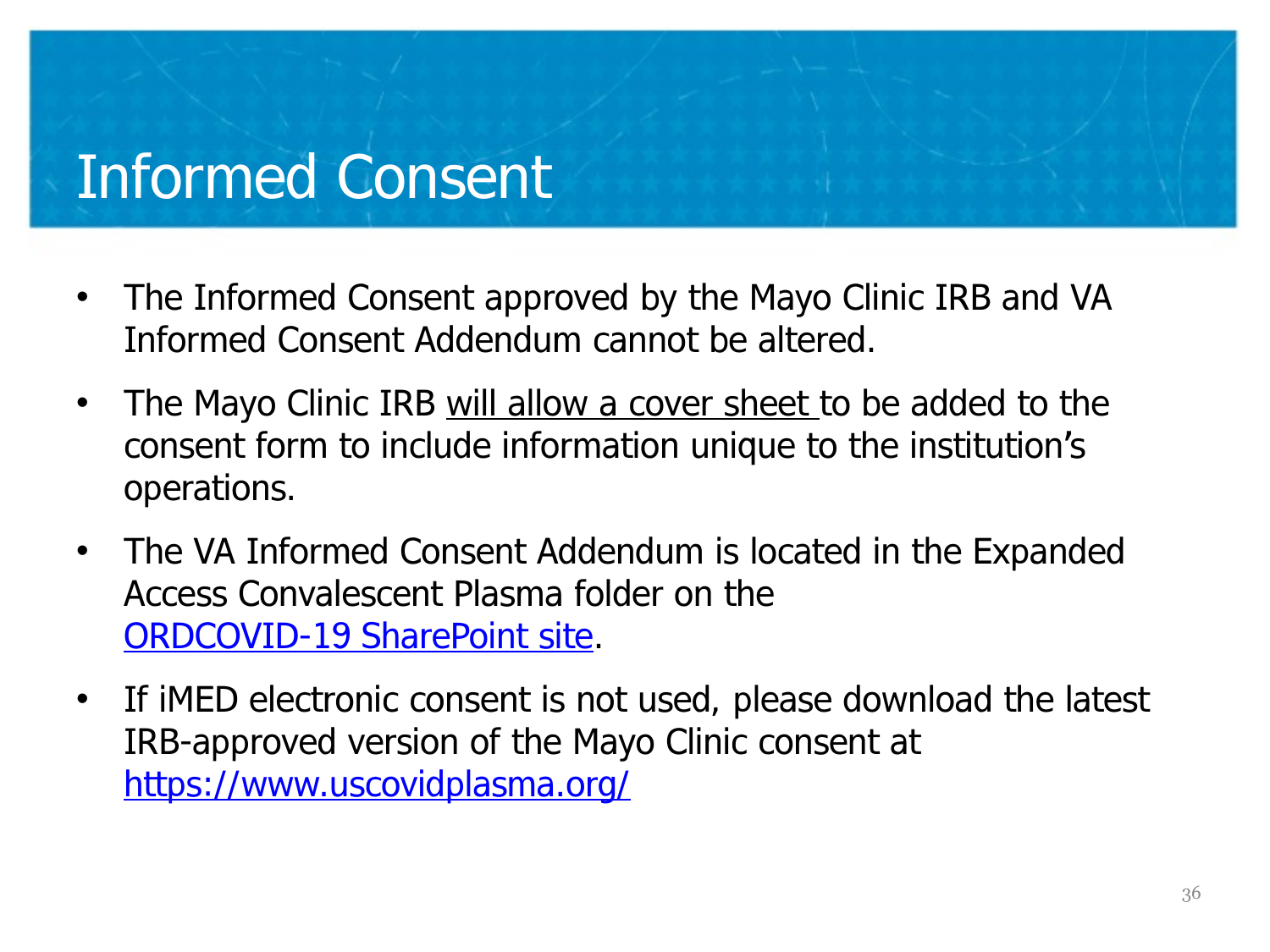

# Informed Consent
The Informed Consent approved by the Mayo Clinic IRB and VA Informed Consent Addendum cannot be altered.
The Mayo Clinic IRB will allow a cover sheet to be added to the consent form to include information unique to the institution’s operations.
The VA Informed Consent Addendum is located in the Expanded Access Convalescent Plasma folder on the ORDCOVID-19 SharePoint site.
If iMED electronic consent is not used, please download the latest IRB-approved version of the Mayo Clinic consent at https://www.uscovidplasma.org/